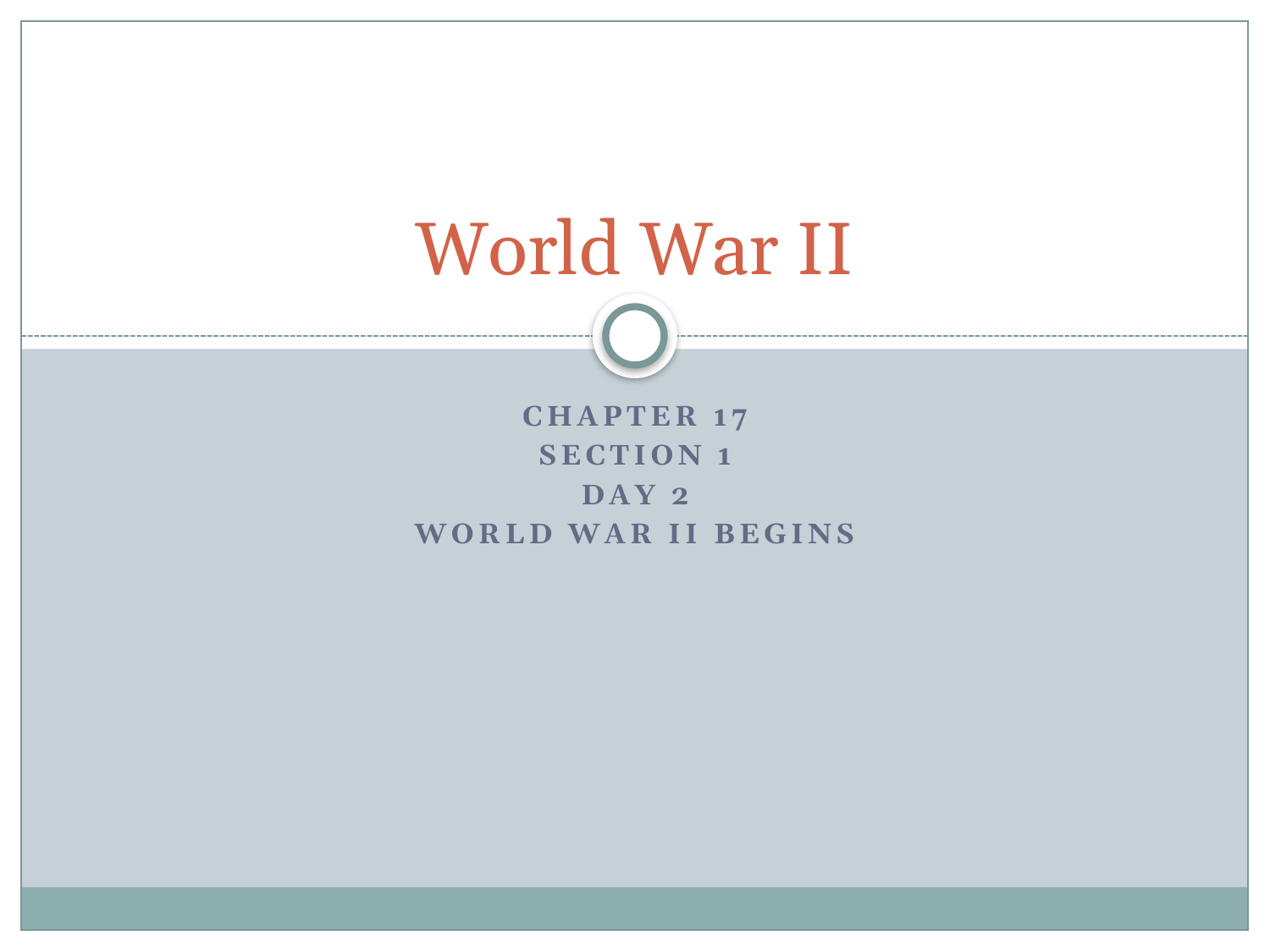

# World War II
chapter 17
SECTION 1
DAY 2
World War II Begins